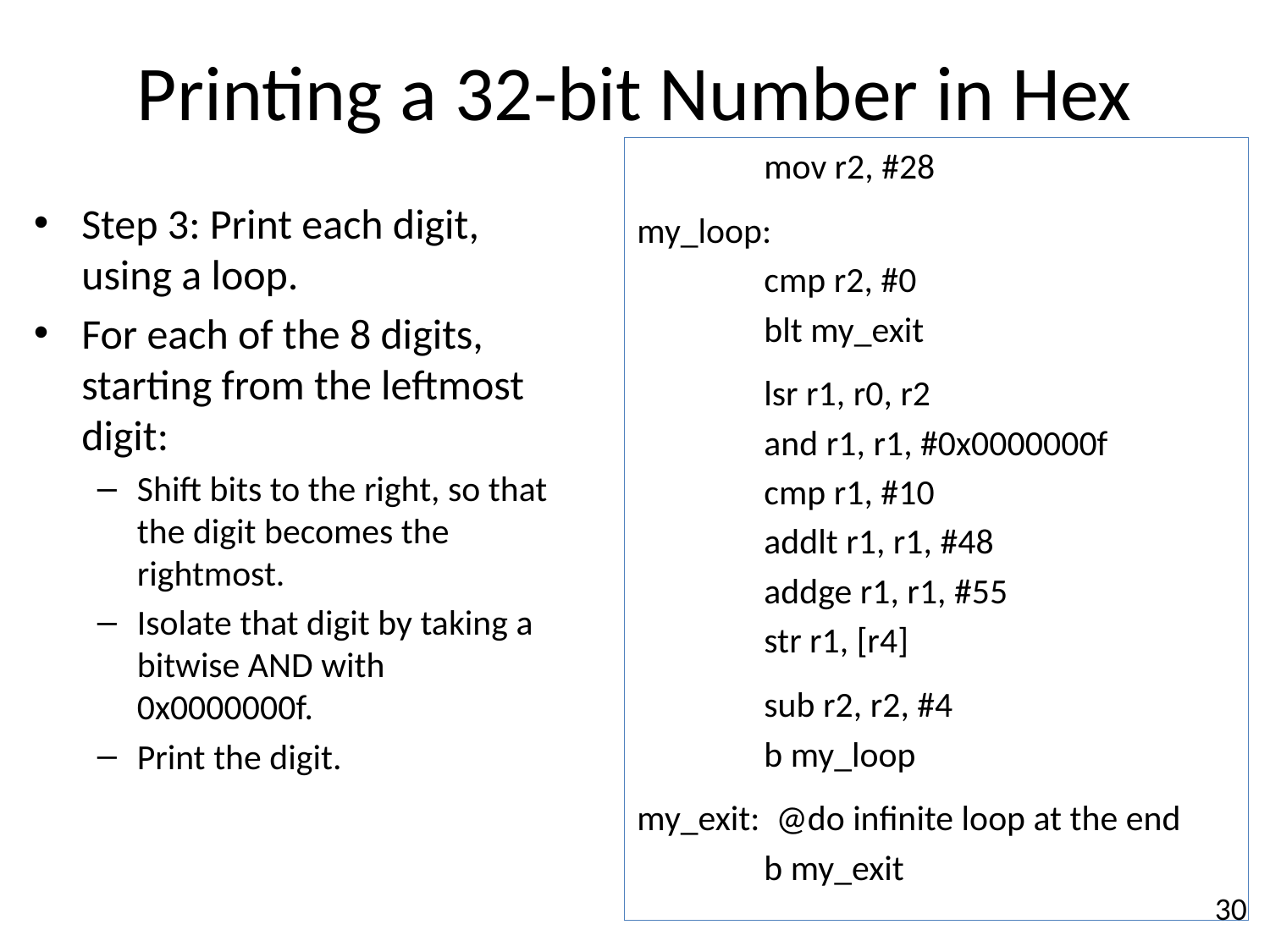

# Printing a 32-bit Number in Hex
	mov r2, #28

my_loop:
	cmp r2, #0
	blt my_exit

	lsr r1, r0, r2
	and r1, r1, #0x0000000f
	cmp r1, #10
	addlt r1, r1, #48
	addge r1, r1, #55
	str r1, [r4]

	sub r2, r2, #4
	b my_loop

my_exit:  @do infinite loop at the end
	b my_exit

Step 3: Print each digit, using a loop.
For each of the 8 digits, starting from the leftmost digit:
Shift bits to the right, so that the digit becomes the rightmost.
Isolate that digit by taking a bitwise AND with 0x0000000f.
Print the digit.

30